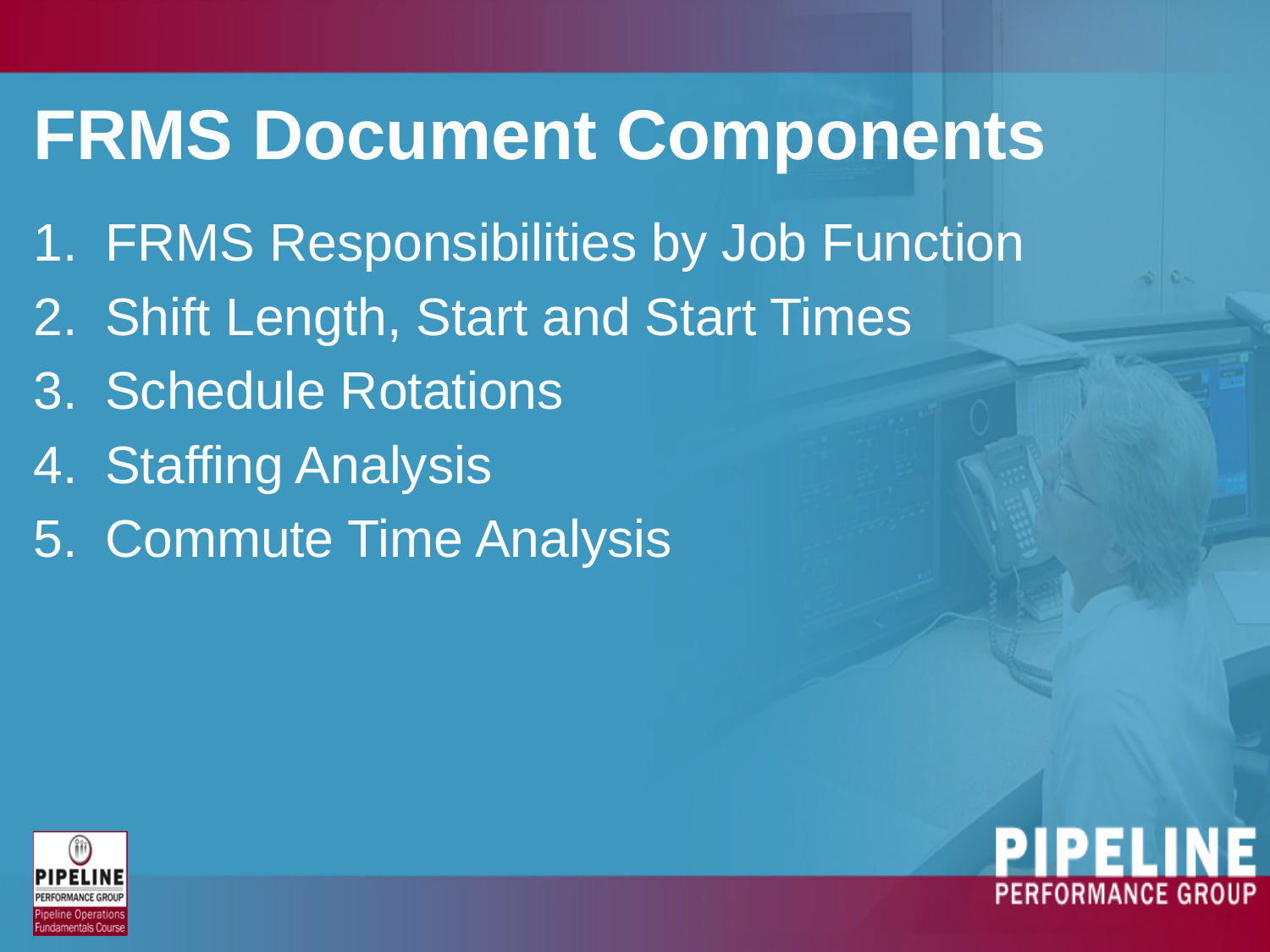

# FRMS Document Components
FRMS Responsibilities by Job Function
Shift Length, Start and Start Times
Schedule Rotations
Staffing Analysis
Commute Time Analysis